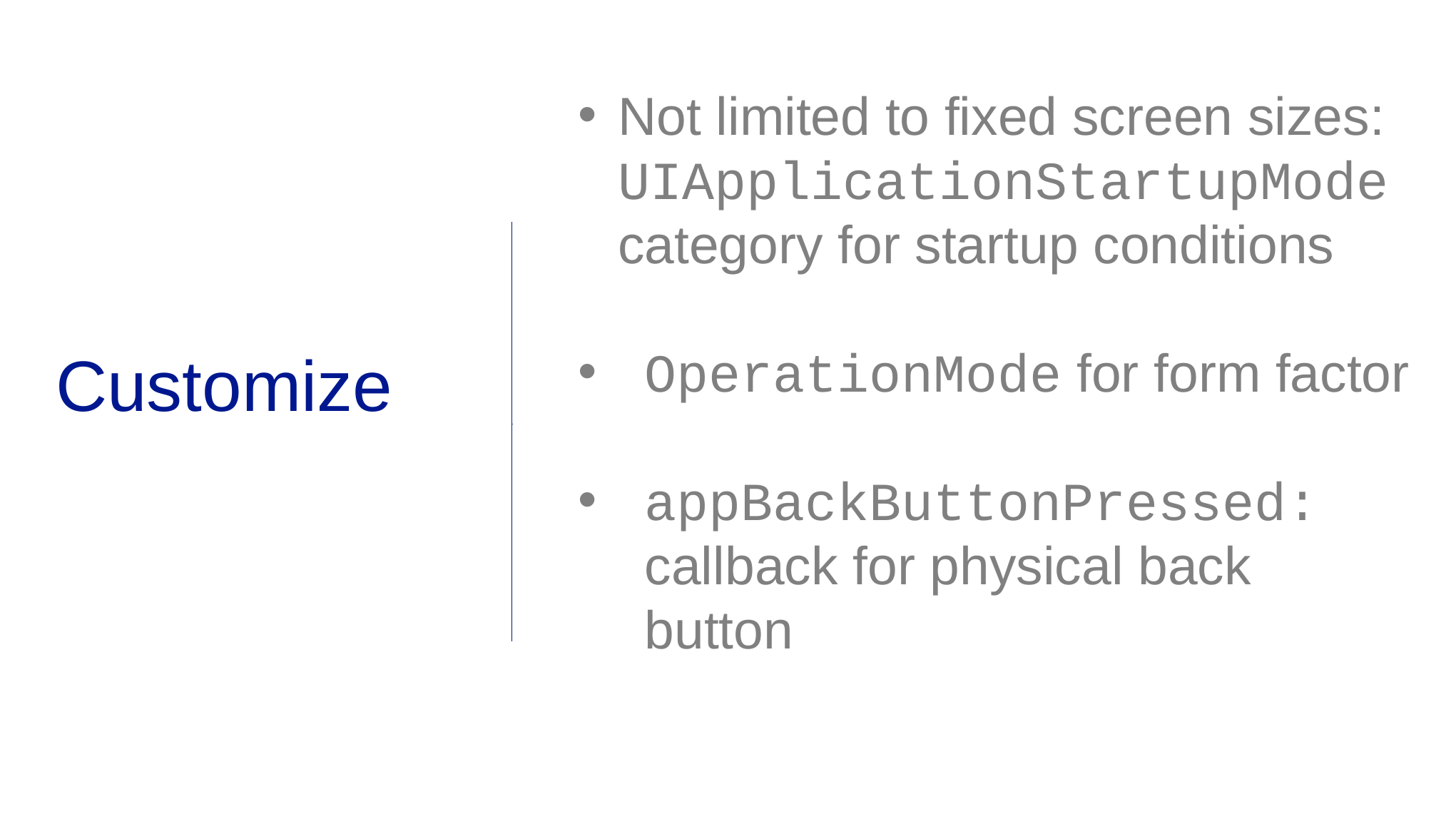

Not limited to fixed screen sizes: UIApplicationStartupMode category for startup conditions

OperationMode for form factor

appBackButtonPressed: callback for physical back button

Customize